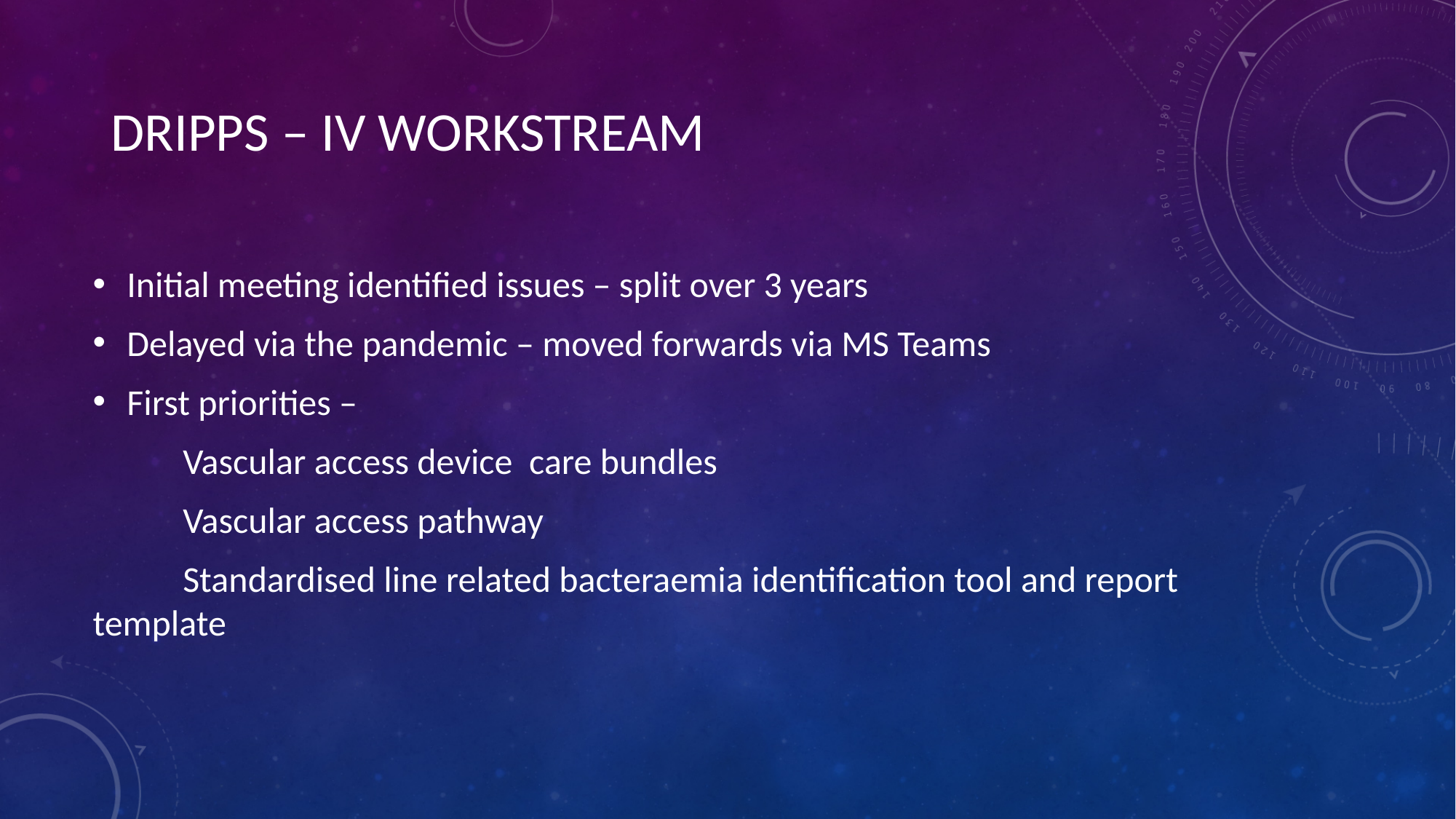

# DRIPPs – IV workstream
Initial meeting identified issues – split over 3 years
Delayed via the pandemic – moved forwards via MS Teams
First priorities –
           Vascular access device  care bundles
           Vascular access pathway
           Standardised line related bacteraemia identification tool and report template